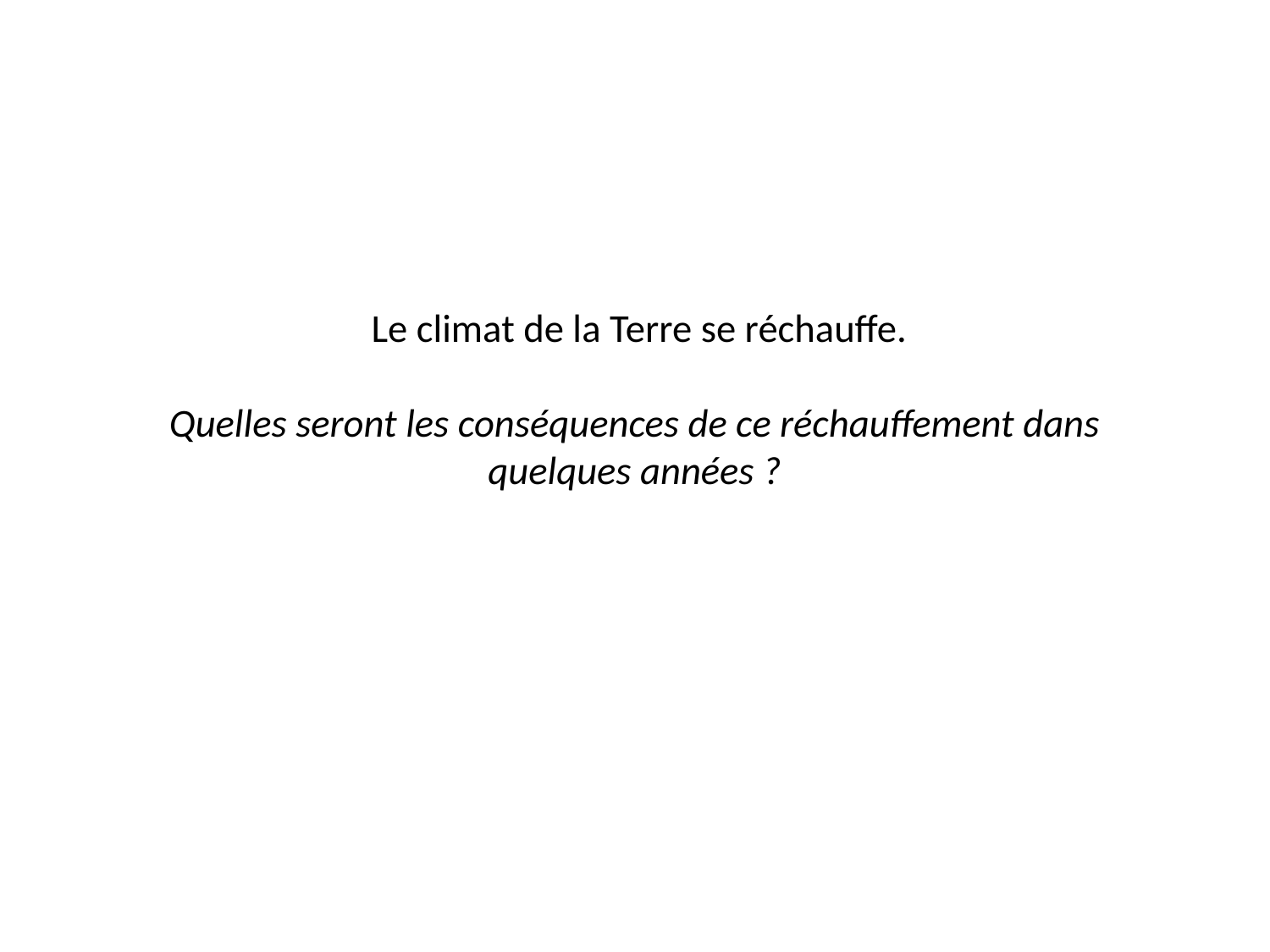

# Le climat de la Terre se réchauffe. Quelles seront les conséquences de ce réchauffement dans quelques années ?